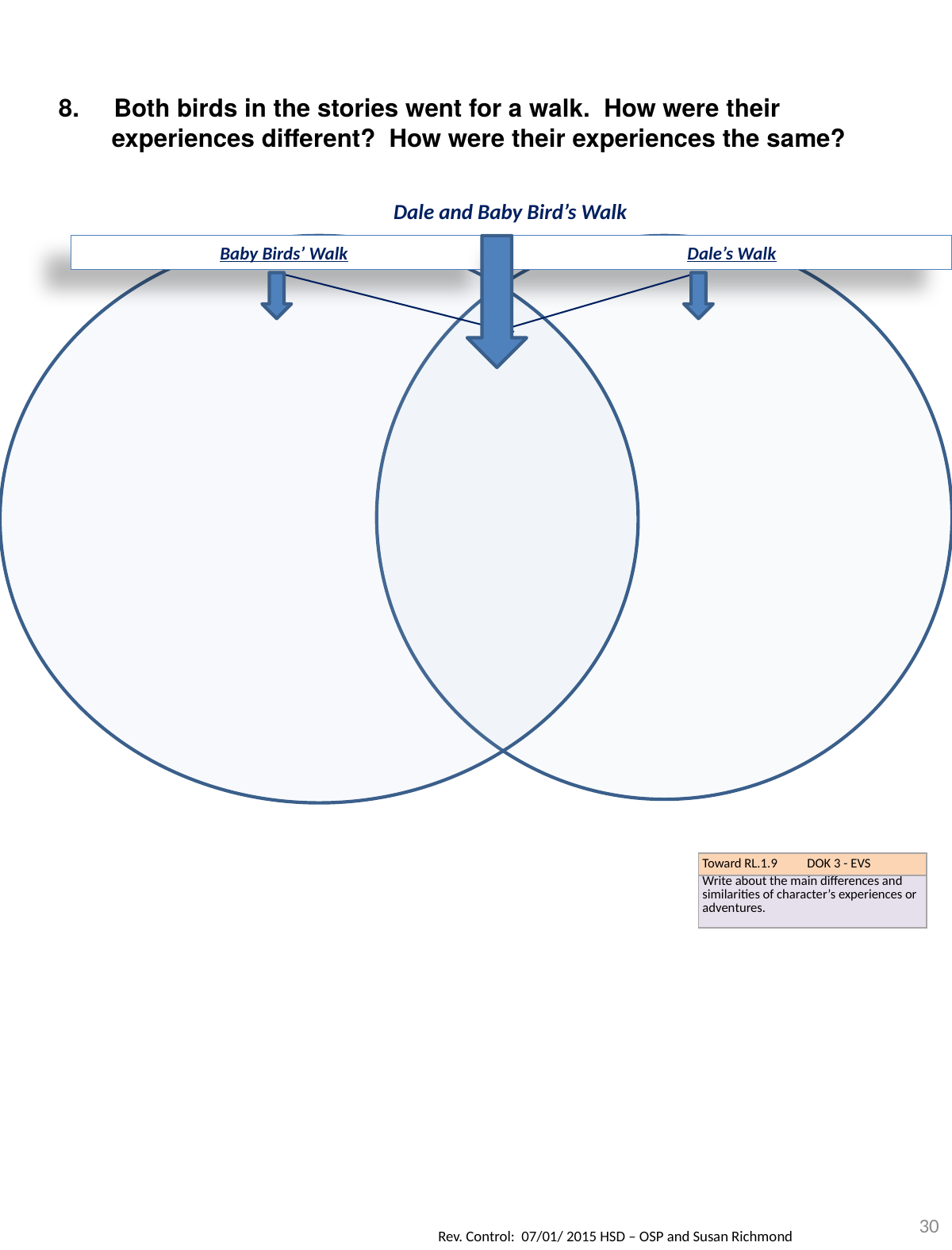

8.     Both birds in the stories went for a walk.  How were their experiences different?  How were their experiences the same?

Dale and Baby Bird’s Walk

Baby Birds’ Walk

Dale’s Walk

| Toward RL.1.9 DOK 3 - EVS |
| --- |
| Write about the main differences and similarities of character’s experiences or adventures. |
30